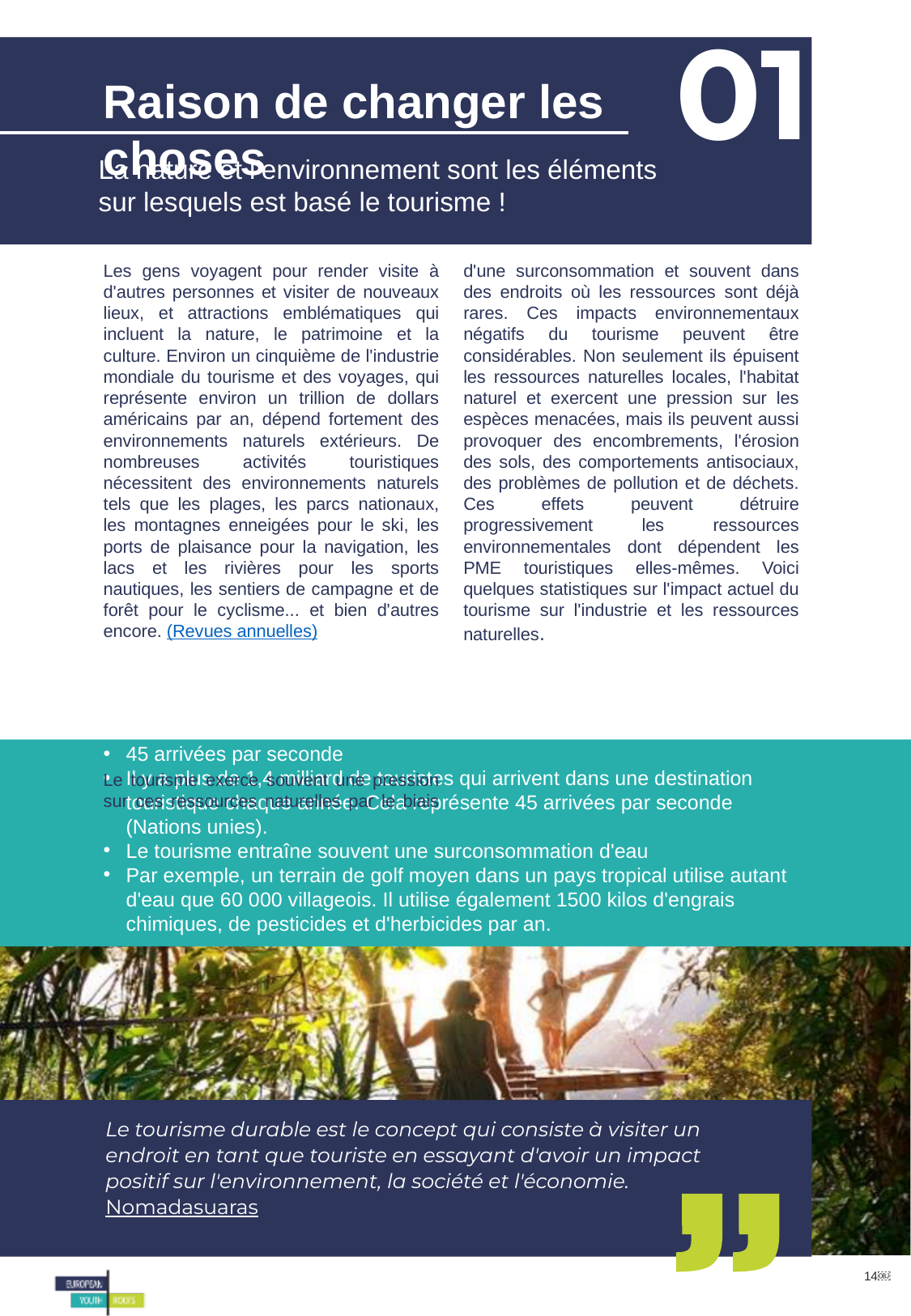

01

Raison de changer les choses
La nature et l’environnement sont les éléments sur lesquels est basé le tourisme !
Les gens voyagent pour render visite à d'autres personnes et visiter de nouveaux lieux, et attractions emblématiques qui incluent la nature, le patrimoine et la culture. Environ un cinquième de l'industrie mondiale du tourisme et des voyages, qui représente environ un trillion de dollars américains par an, dépend fortement des environnements naturels extérieurs. De nombreuses activités touristiques nécessitent des environnements naturels tels que les plages, les parcs nationaux, les montagnes enneigées pour le ski, les ports de plaisance pour la navigation, les lacs et les rivières pour les sports nautiques, les sentiers de campagne et de forêt pour le cyclisme... et bien d'autres encore. (Revues annuelles)

Le tourisme exerce souvent une pression sur ces ressources naturelles par le biais d'une surconsommation et souvent dans des endroits où les ressources sont déjà rares. Ces impacts environnementaux négatifs du tourisme peuvent être considérables. Non seulement ils épuisent les ressources naturelles locales, l'habitat naturel et exercent une pression sur les espèces menacées, mais ils peuvent aussi provoquer des encombrements, l'érosion des sols, des comportements antisociaux, des problèmes de pollution et de déchets. Ces effets peuvent détruire progressivement les ressources environnementales dont dépendent les PME touristiques elles-mêmes. Voici quelques statistiques sur l'impact actuel du tourisme sur l'industrie et les ressources naturelles.

45 arrivées par seconde
Il y a plus de 1,4 milliard de touristes qui arrivent dans une destination touristique chaque année. Cela représente 45 arrivées par seconde (Nations unies).
Le tourisme entraîne souvent une surconsommation d'eau
Par exemple, un terrain de golf moyen dans un pays tropical utilise autant d'eau que 60 000 villageois. Il utilise également 1500 kilos d'engrais chimiques, de pesticides et d'herbicides par an.

Le tourisme durable est le concept qui consiste à visiter un endroit en tant que touriste en essayant d'avoir un impact positif sur l'environnement, la société et l'économie. Nomadasuaras